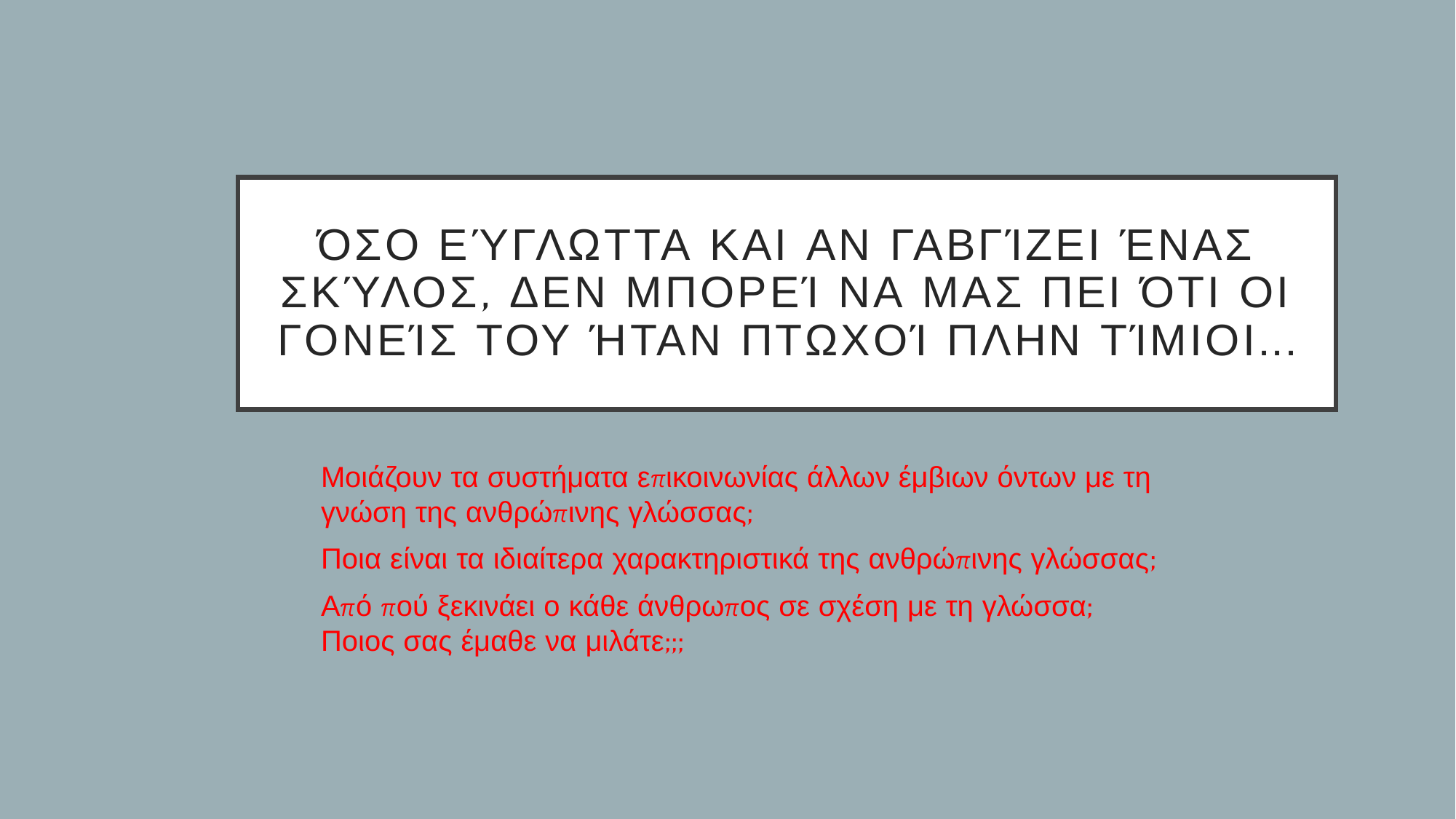

# Όσο εύγλωττα και αν γαβγίζει ένας σκύλος, δεν μπορεί να μας πει ότι οι γονείς του ήταν πτωχοί πλην τίμιοι...
Μοιάζουν τα συστήματα επικοινωνίας άλλων έμβιων όντων με τη γνώση της ανθρώπινης γλώσσας;
Ποια είναι τα ιδιαίτερα χαρακτηριστικά της ανθρώπινης γλώσσας;
Από πού ξεκινάει ο κάθε άνθρωπος σε σχέση με τη γλώσσα; Ποιος σας έμαθε να μιλάτε;;;